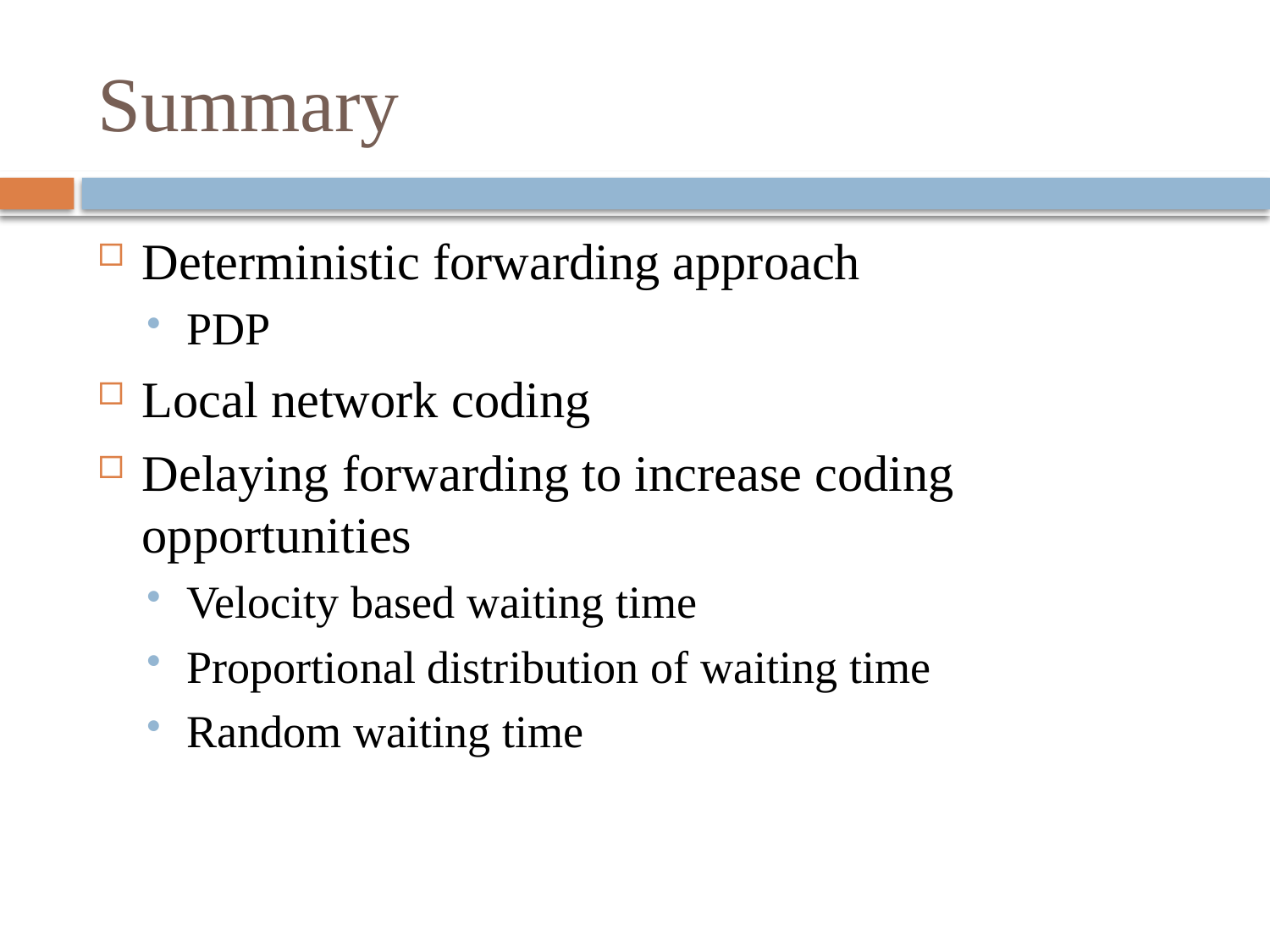

# Summary
Deterministic forwarding approach
PDP
Local network coding
Delaying forwarding to increase coding opportunities
Velocity based waiting time
Proportional distribution of waiting time
Random waiting time